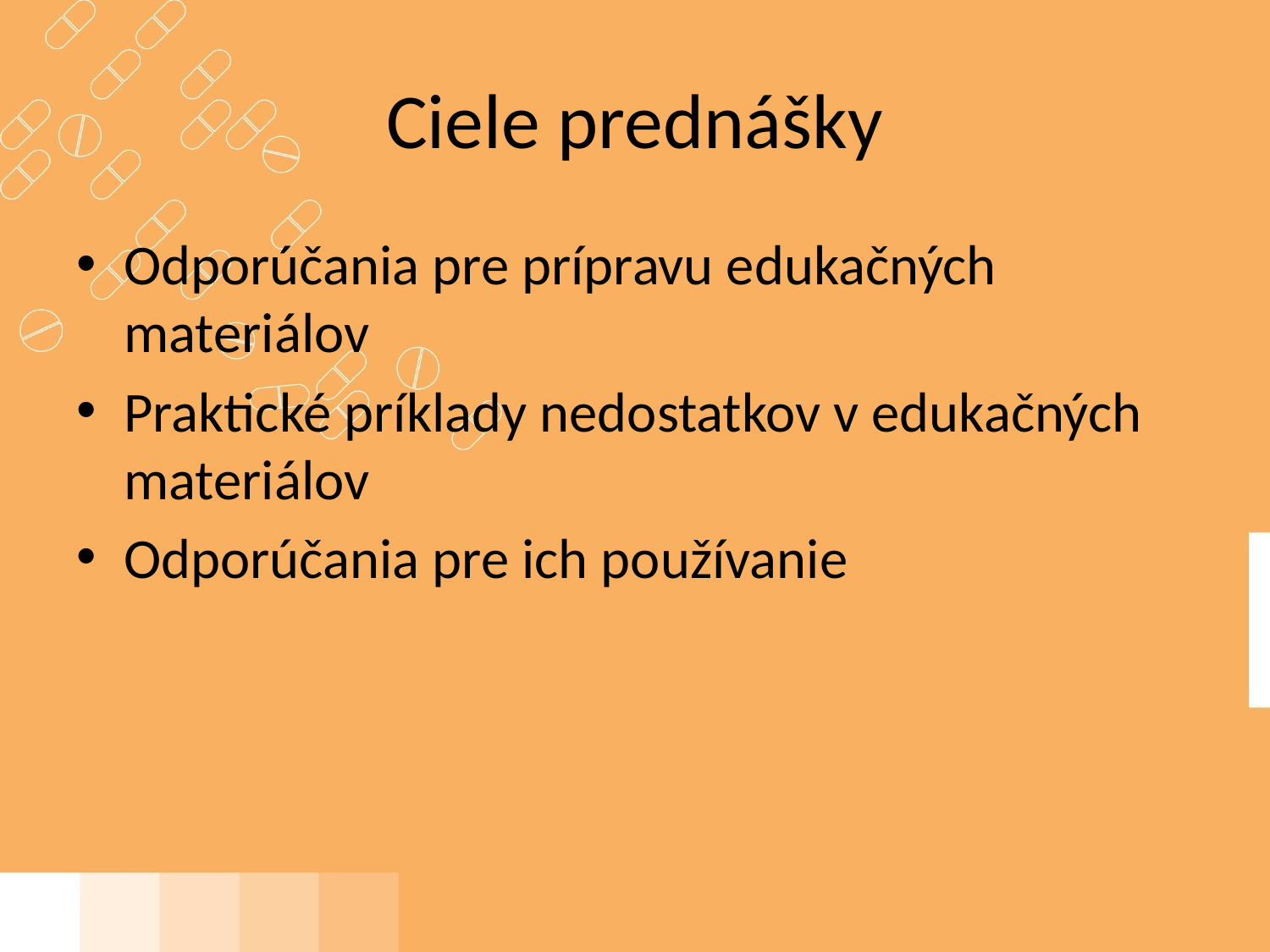

# Ciele prednášky
Odporúčania pre prípravu edukačných materiálov
Praktické príklady nedostatkov v edukačných materiálov
Odporúčania pre ich používanie